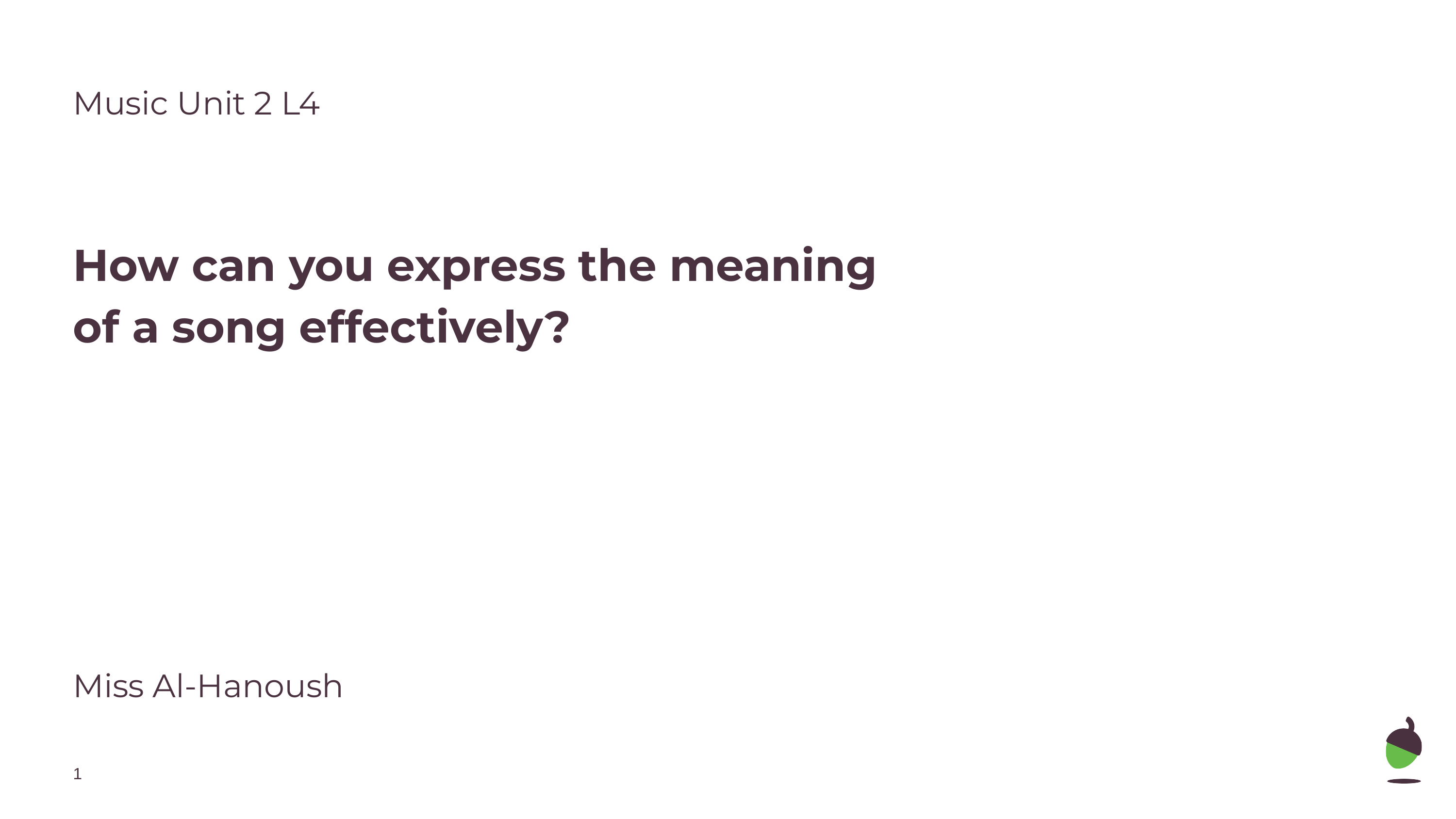

Music Unit 2 L4
How can you express the meaning
of a song effectively?

Miss Al-Hanoush
1